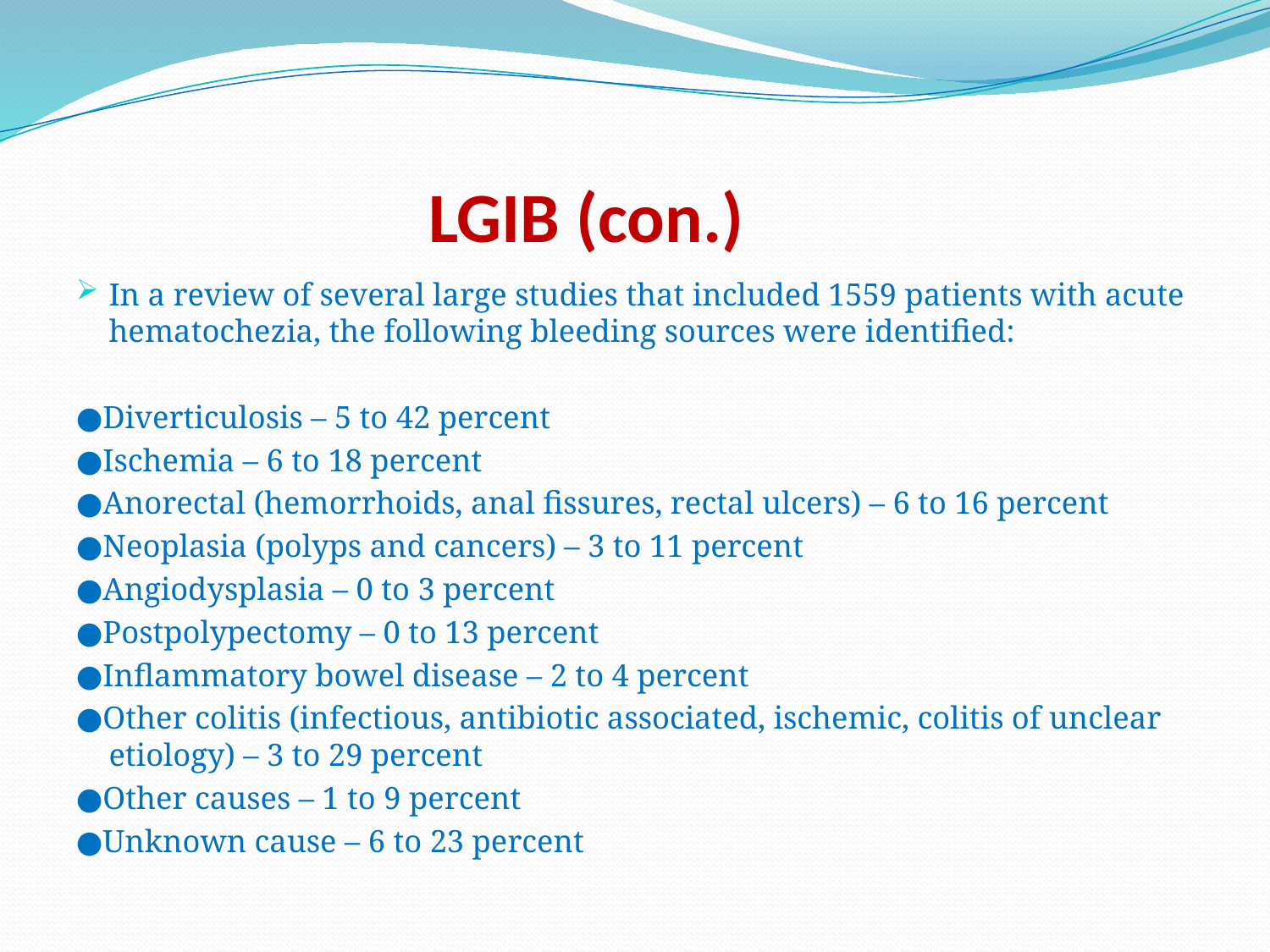

# LGIB (con.)
In a review of several large studies that included 1559 patients with acute hematochezia, the following bleeding sources were identified:

●Diverticulosis – 5 to 42 percent
●Ischemia – 6 to 18 percent
●Anorectal (hemorrhoids, anal fissures, rectal ulcers) – 6 to 16 percent
●Neoplasia (polyps and cancers) – 3 to 11 percent
●Angiodysplasia – 0 to 3 percent
●Postpolypectomy – 0 to 13 percent
●Inflammatory bowel disease – 2 to 4 percent
●Other colitis (infectious, antibiotic associated, ischemic, colitis of unclear etiology) – 3 to 29 percent
●Other causes – 1 to 9 percent
●Unknown cause – 6 to 23 percent